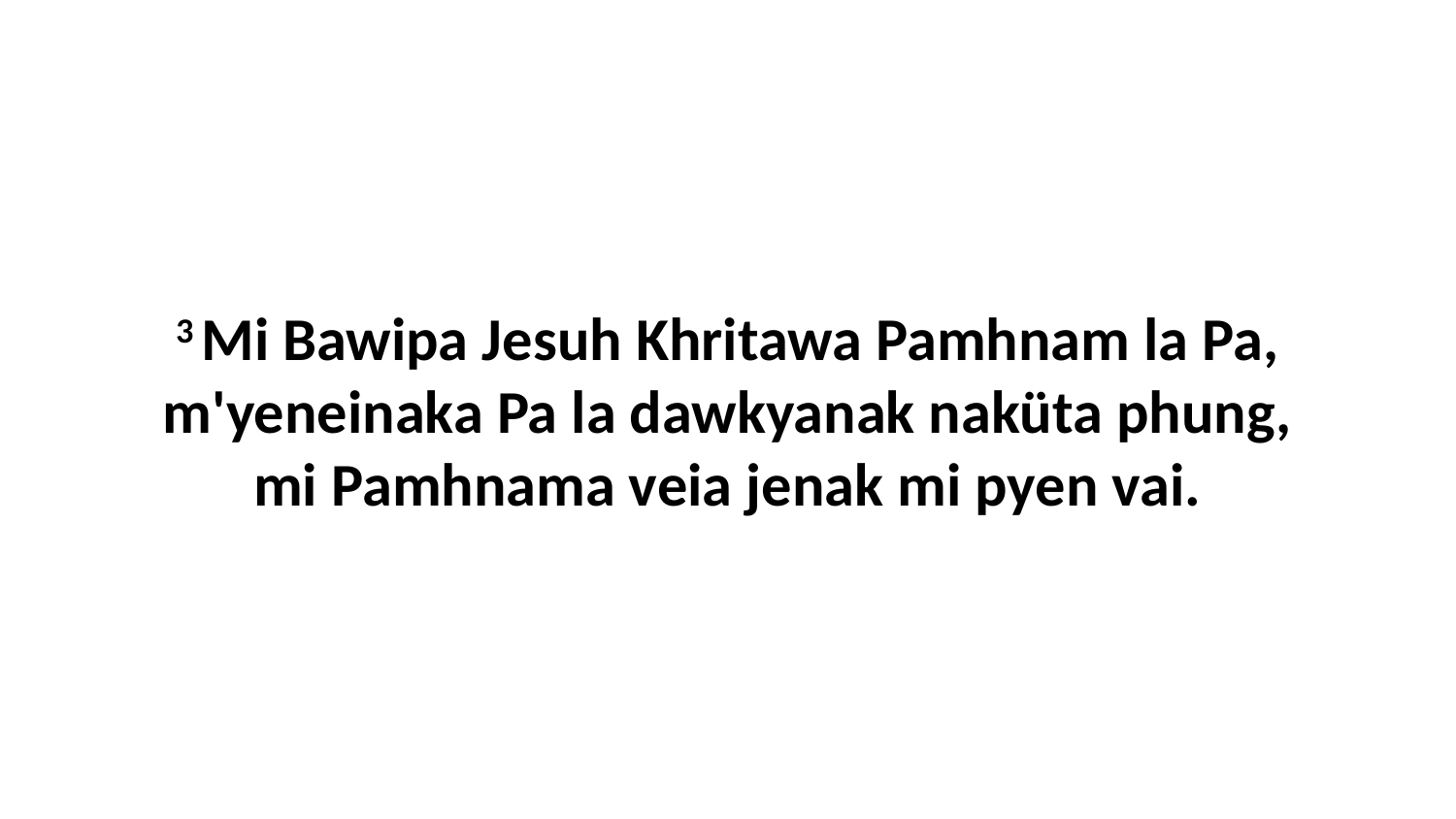

3 Mi Bawipa Jesuh Khritawa Pamhnam la Pa, m'yeneinaka Pa la dawkyanak naküta phung, mi Pamhnama veia jenak mi pyen vai.